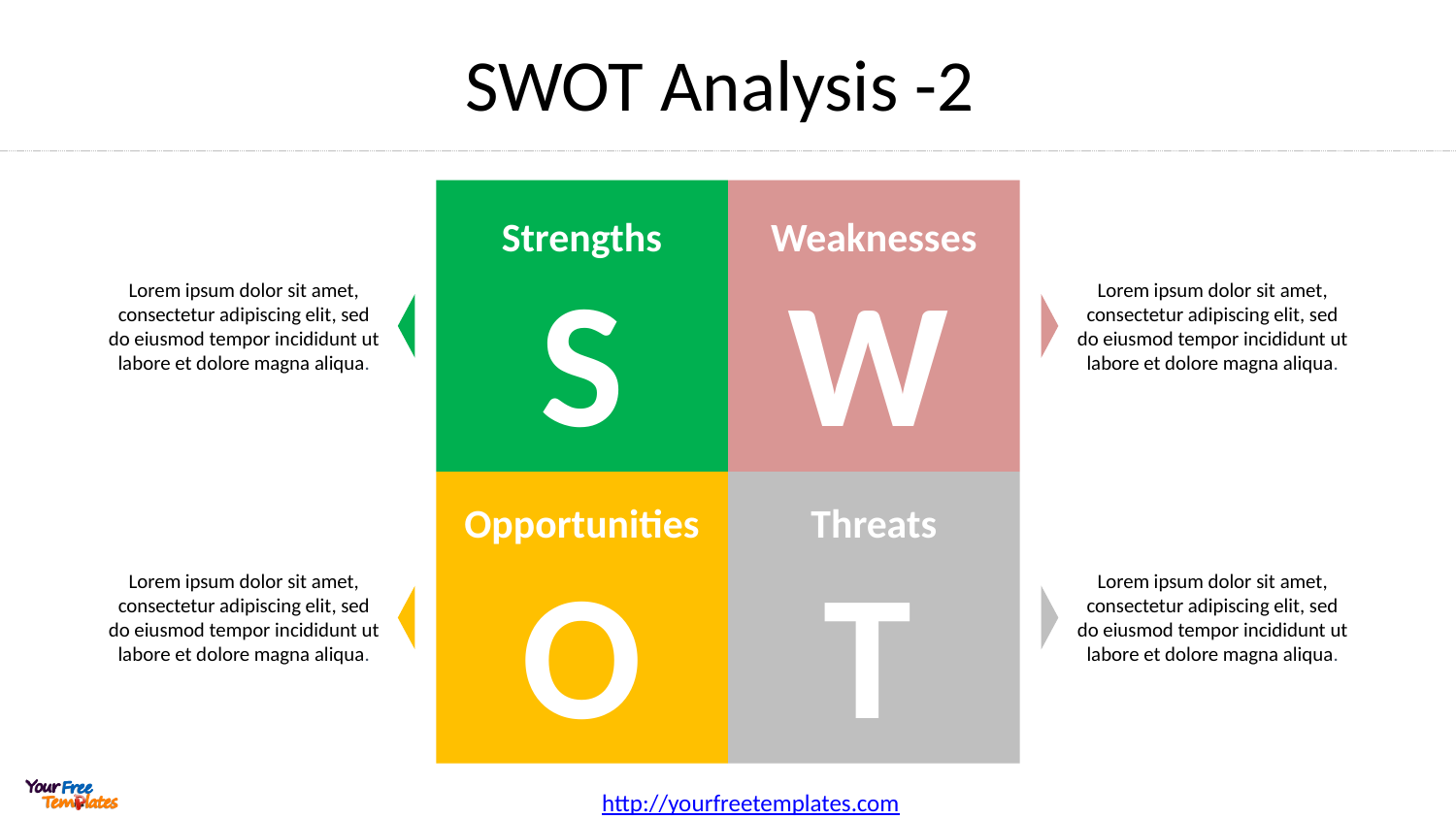

# SWOT Analysis -2

Strengths
Weaknesses
S
W
Lorem ipsum dolor sit amet, consectetur adipiscing elit, sed do eiusmod tempor incididunt ut labore et dolore magna aliqua.
Lorem ipsum dolor sit amet, consectetur adipiscing elit, sed do eiusmod tempor incididunt ut labore et dolore magna aliqua.

Opportunities
Threats
O
T
Lorem ipsum dolor sit amet, consectetur adipiscing elit, sed do eiusmod tempor incididunt ut labore et dolore magna aliqua.
Lorem ipsum dolor sit amet, consectetur adipiscing elit, sed do eiusmod tempor incididunt ut labore et dolore magna aliqua.